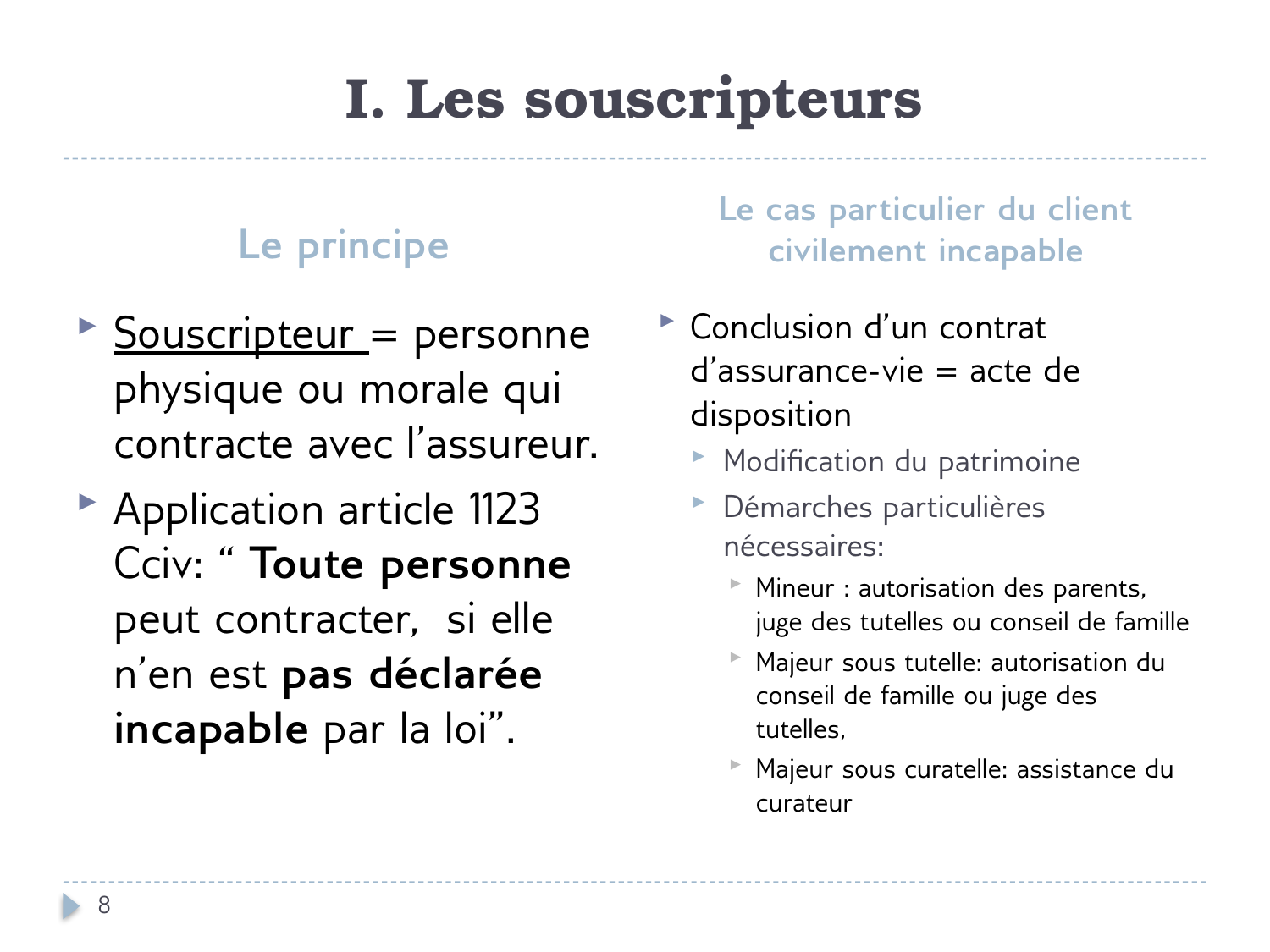

# I. Les souscripteurs
Le principe
Le cas particulier du client civilement incapable
Souscripteur = personne physique ou morale qui contracte avec l’assureur.
Application article 1123 Cciv: “ Toute personne peut contracter,  si elle n’en est pas déclarée incapable par la loi”.
Conclusion d’un contrat d’assurance-vie = acte de disposition
Modification du patrimoine
Démarches particulières nécessaires:
Mineur : autorisation des parents, juge des tutelles ou conseil de famille
Majeur sous tutelle: autorisation du conseil de famille ou juge des tutelles,
Majeur sous curatelle: assistance du curateur
8